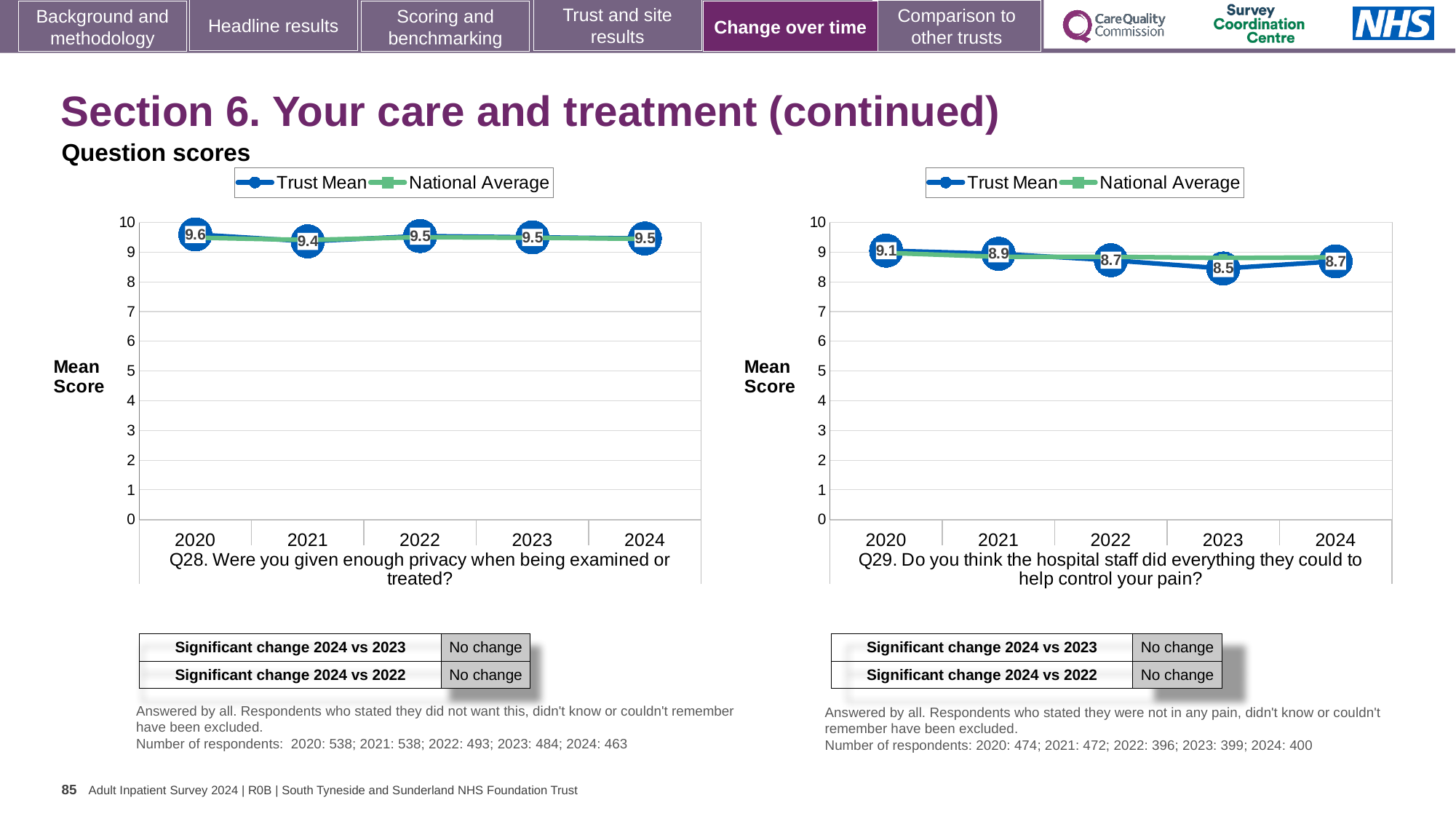

# Section 6. Your care and treatment (continued)
Question scores

### Chart

| Category | Trust Mean | National Average |
|---|---|---|
| 2020 | 9.596436032747508 | 9.489243507671379 |
| 2021 | 9.36574361243891 | 9.410277668523356 |
| 2022 | 9.54376556484364 | 9.50405453875366 |
| 2023 | 9.500089425754117 | 9.483747650102146 |
| 2024 | 9.46137950570523 | 9.448559337634082 |

### Chart

| Category | Trust Mean | National Average |
|---|---|---|
| 2020 | 9.053334196441565 | 8.976419943602243 |
| 2021 | 8.945991569125336 | 8.844483539798915 |
| 2022 | 8.730933852269228 | 8.844166637270467 |
| 2023 | 8.450938210472806 | 8.804094094680094 |
| 2024 | 8.692304163772858 | 8.827260699233978 |
| Significant change 2024 vs 2023 | No change |
| --- | --- |
| Significant change 2024 vs 2022 | No change |
| Significant change 2024 vs 2023 | No change |
| --- | --- |
| Significant change 2024 vs 2022 | No change |
Answered by all. Respondents who stated they did not want this, didn't know or couldn't remember have been excluded.
Number of respondents:  2020: 538; 2021: 538; 2022: 493; 2023: 484; 2024: 463
Answered by all. Respondents who stated they were not in any pain, didn't know or couldn't remember have been excluded.
Number of respondents: 2020: 474; 2021: 472; 2022: 396; 2023: 399; 2024: 400

85